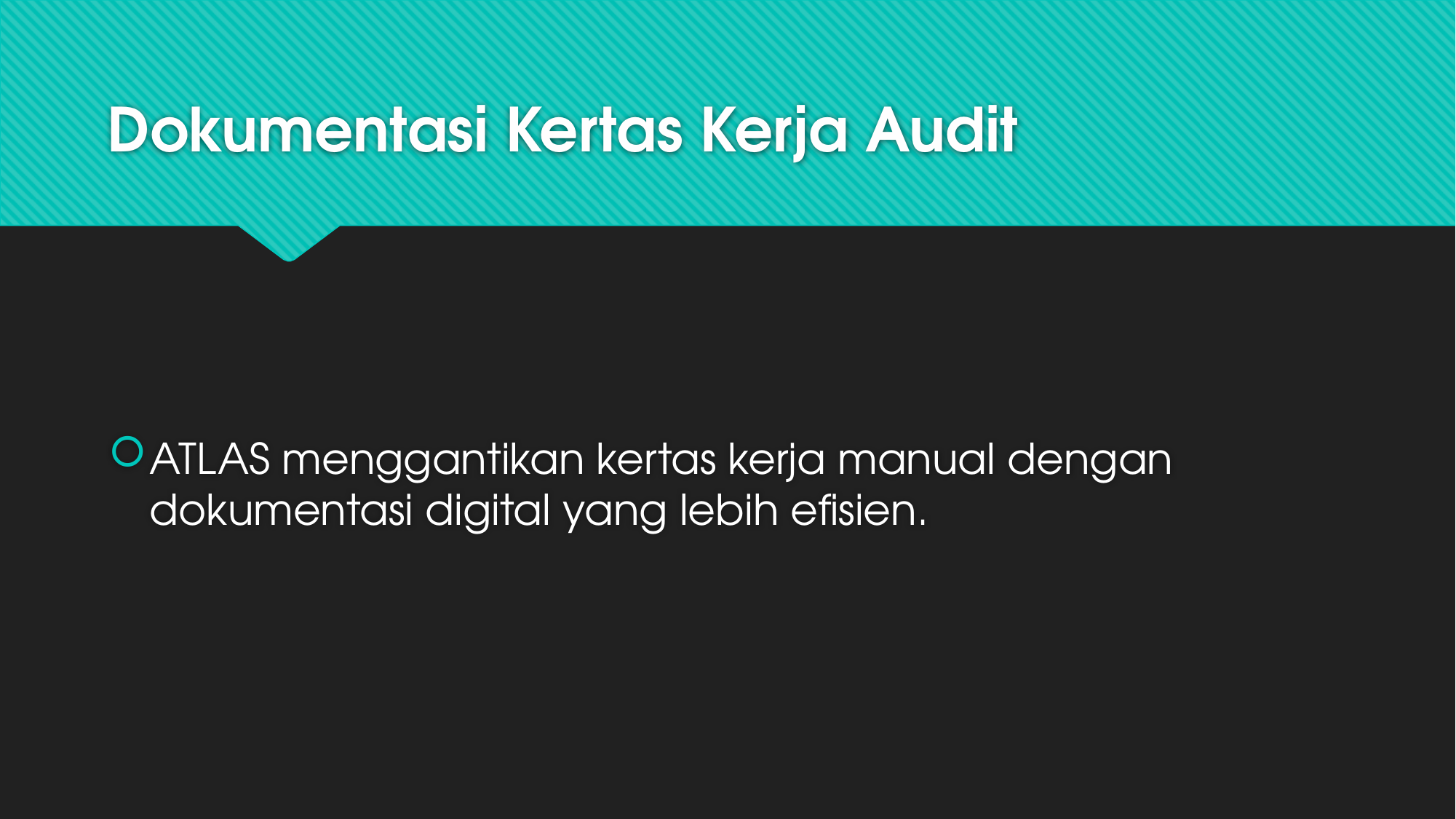

# Dokumentasi Kertas Kerja Audit
ATLAS menggantikan kertas kerja manual dengan dokumentasi digital yang lebih efisien.